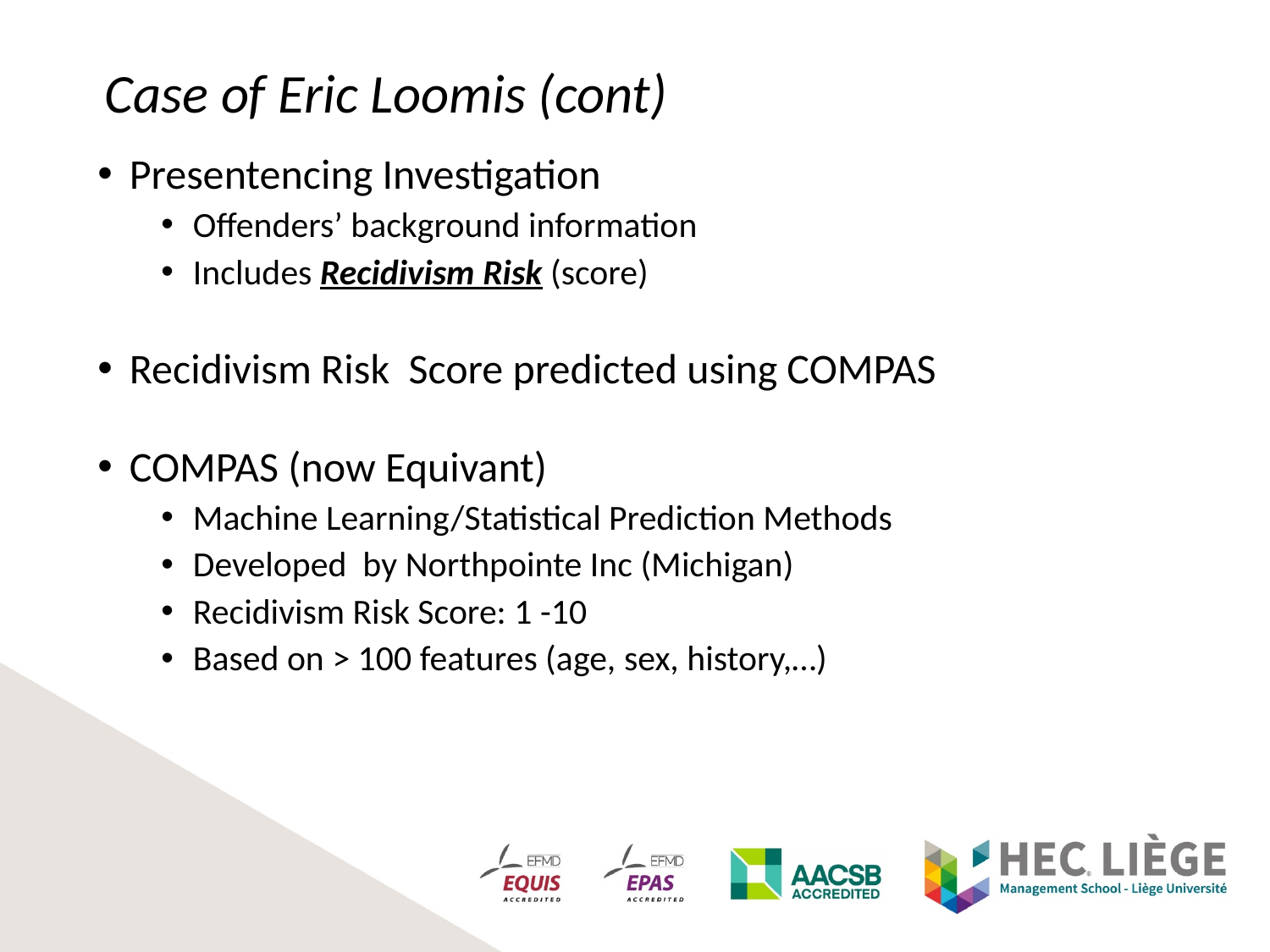

# Case of Eric Loomis (cont)
Presentencing Investigation
Offenders’ background information
Includes Recidivism Risk (score)

Recidivism Risk  Score predicted using COMPAS

COMPAS (now Equivant)
Machine Learning/Statistical Prediction Methods
Developed  by Northpointe Inc (Michigan)
Recidivism Risk Score: 1 -10
Based on > 100 features (age, sex, history,…)